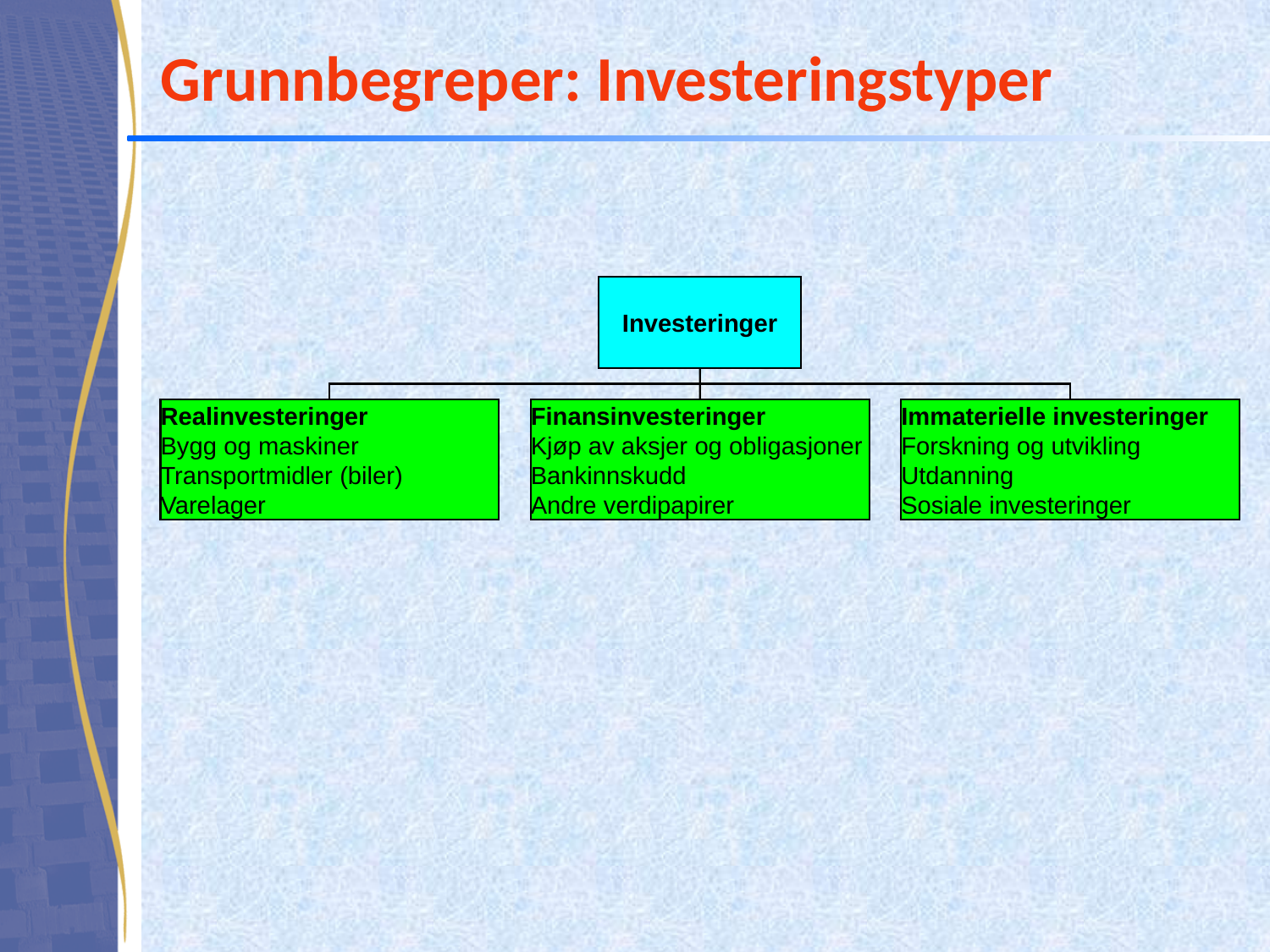

# Grunnbegreper: Investeringstyper

Investeringer
Realinvesteringer
Bygg og maskiner
Transportmidler (biler)
Varelager
Finansinvesteringer
Kjøp av aksjer og obligasjoner
Bankinnskudd
Andre verdipapirer
Immaterielle investeringer
Forskning og utvikling
Utdanning
Sosiale investeringer